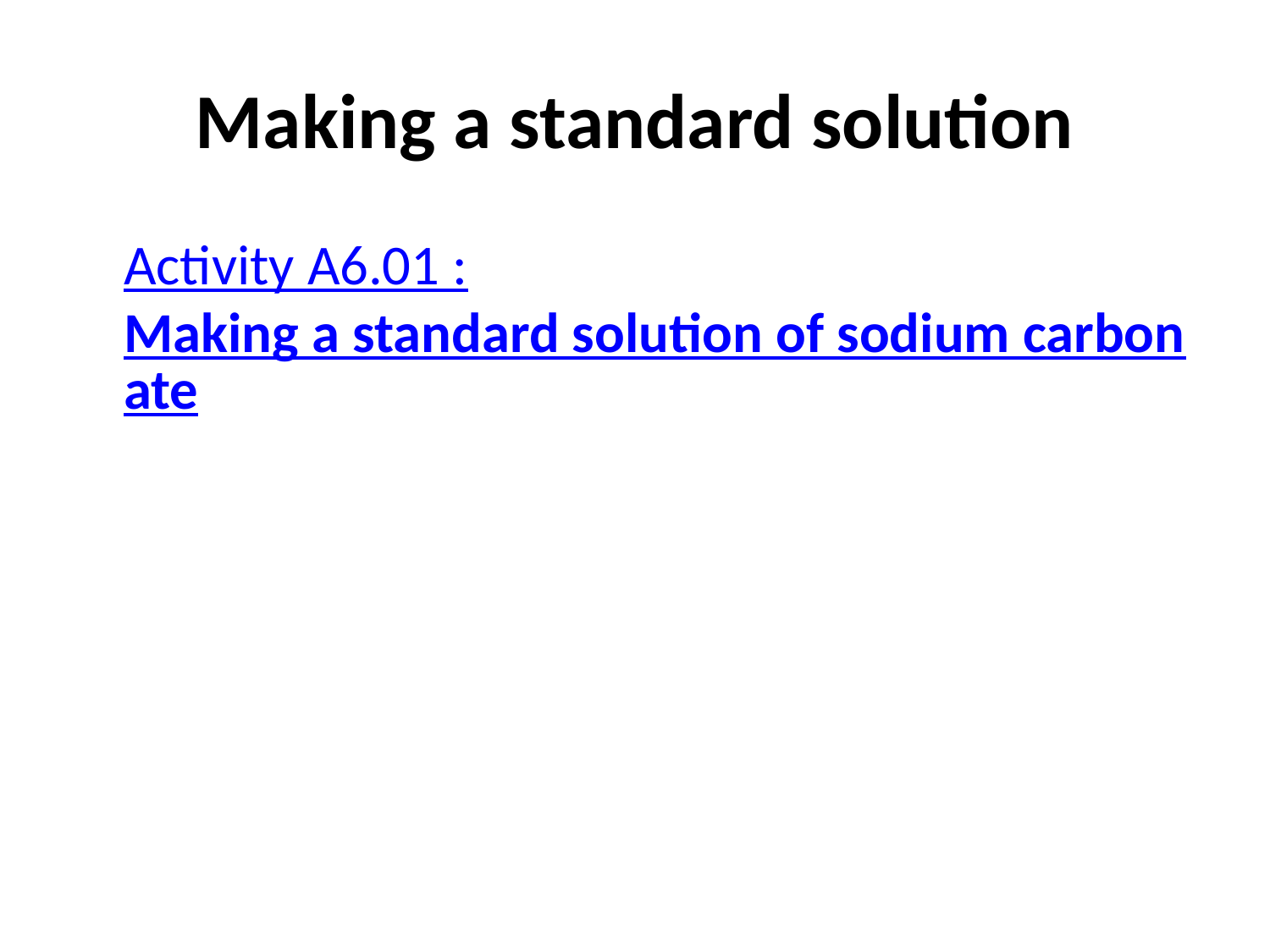

# Making a standard solution
	Activity A6.01 :Making a standard solution of sodium carbonate